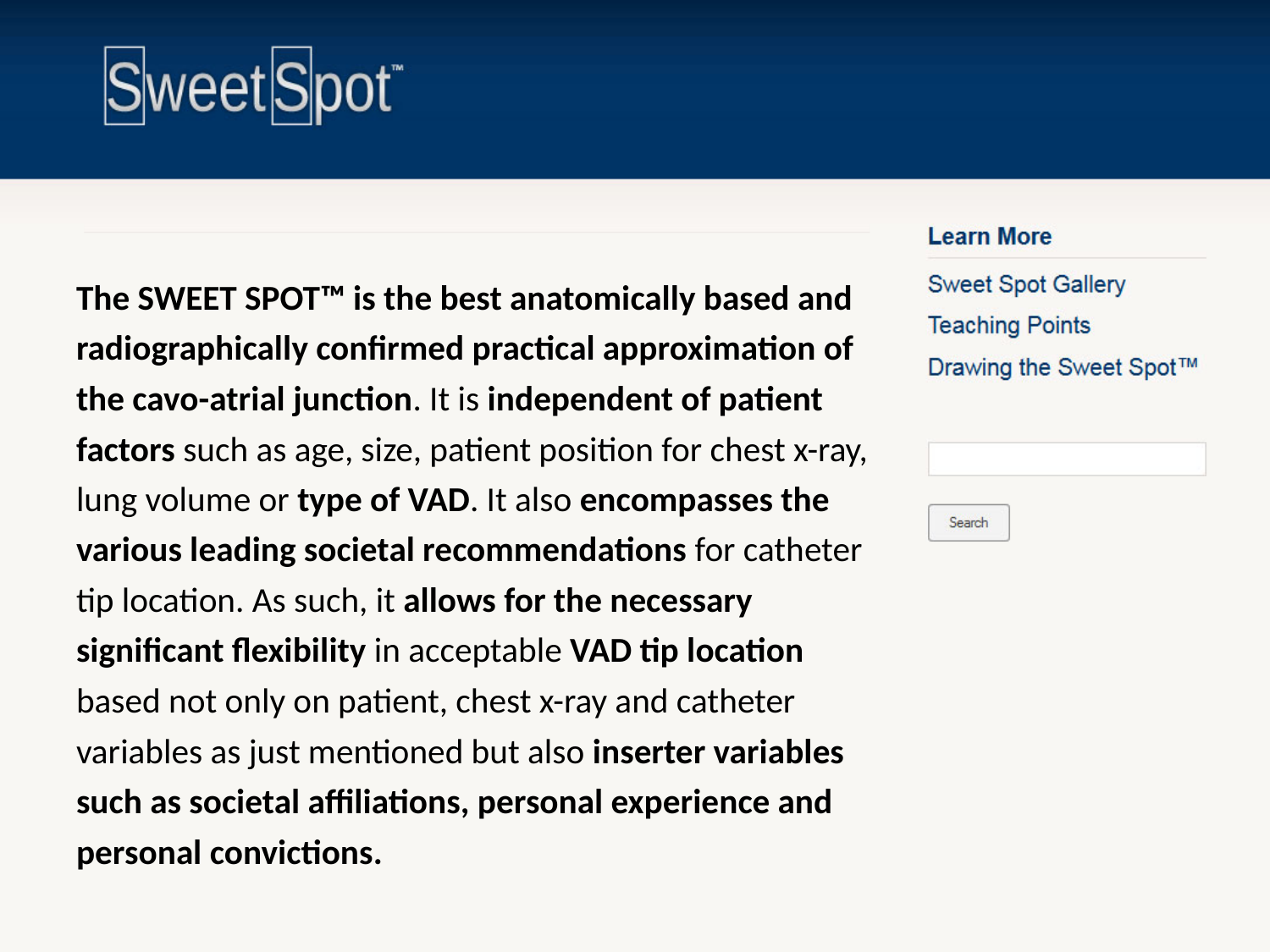

#
The SWEET SPOT™ is the best anatomically based and radiographically confirmed practical approximation of the cavo-atrial junction. It is independent of patient factors such as age, size, patient position for chest x-ray, lung volume or type of VAD. It also encompasses the various leading societal recommendations for catheter tip location. As such, it allows for the necessary significant flexibility in acceptable VAD tip location based not only on patient, chest x-ray and catheter variables as just mentioned but also inserter variables such as societal affiliations, personal experience and personal convictions.